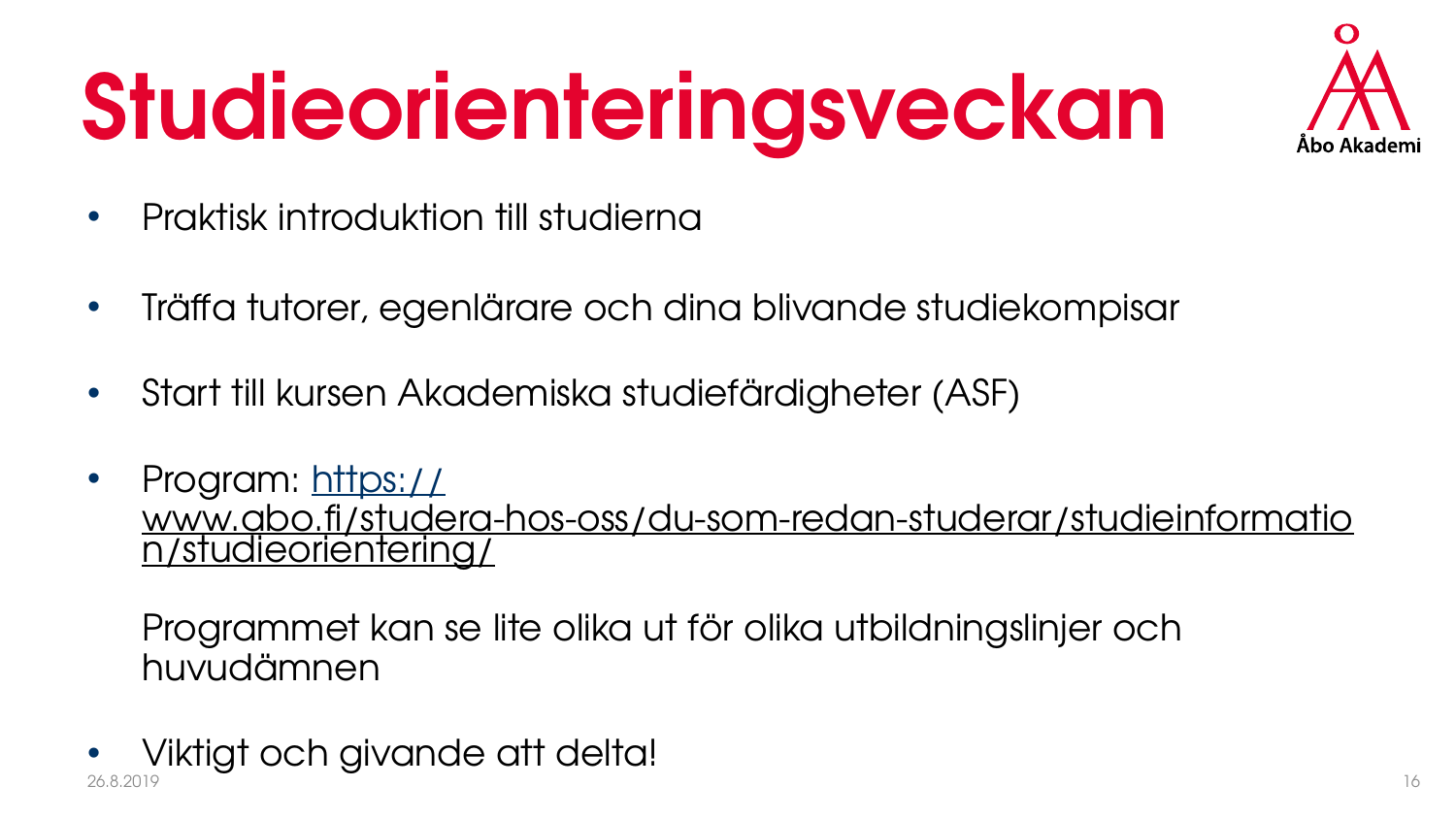

# Studieorienteringsveckan
Praktisk introduktion till studierna
Träffa tutorer, egenlärare och dina blivande studiekompisar
Start till kursen Akademiska studiefärdigheter (ASF)
Program: https://www.abo.fi/studera-hos-oss/du-som-redan-studerar/studieinformation/studieorientering/
Programmet kan se lite olika ut för olika utbildningslinjer och huvudämnen
Viktigt och givande att delta!

26.8.2019
16